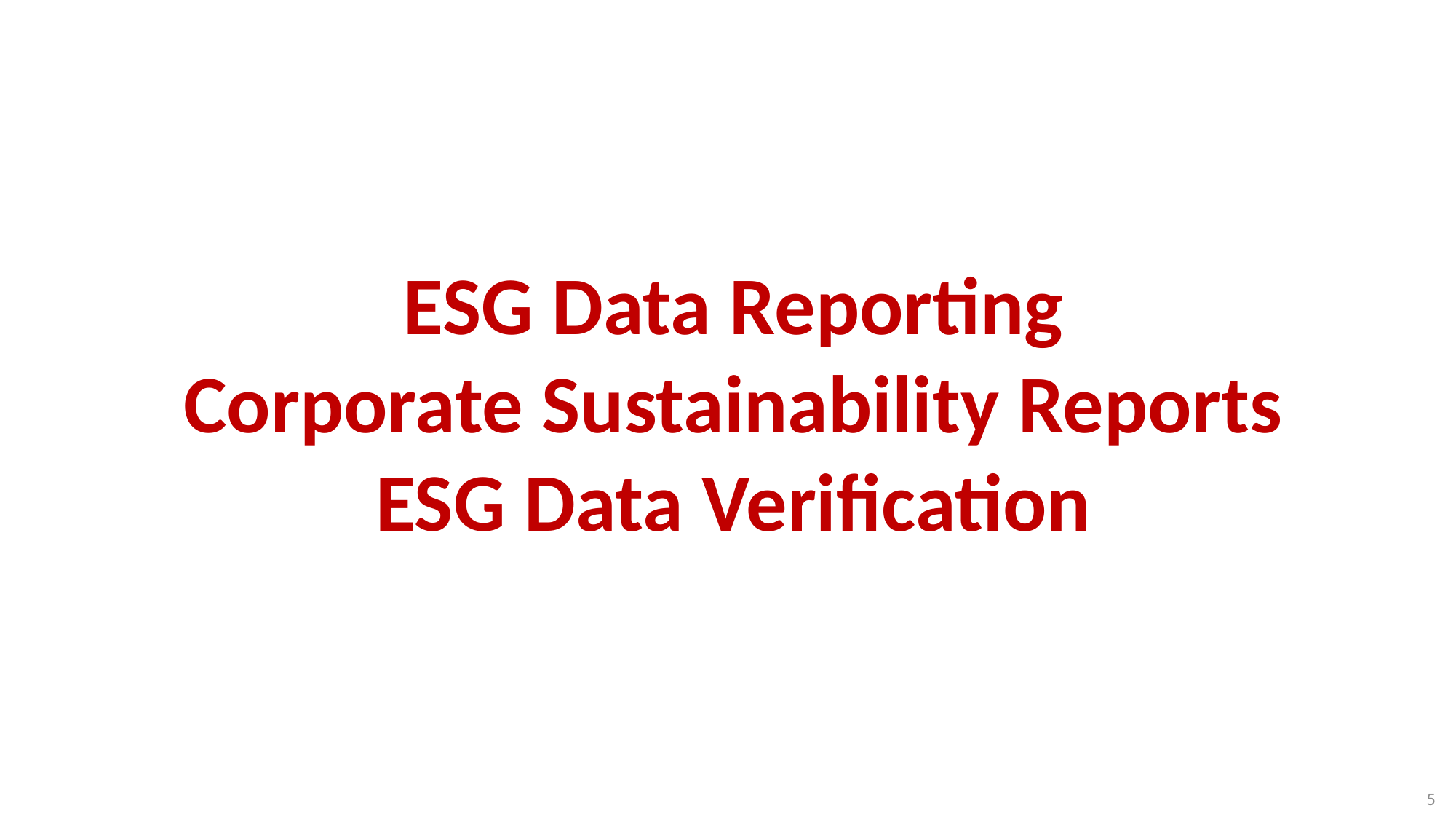

# ESG Data Reporting Corporate Sustainability Reports ESG Data Verification
5